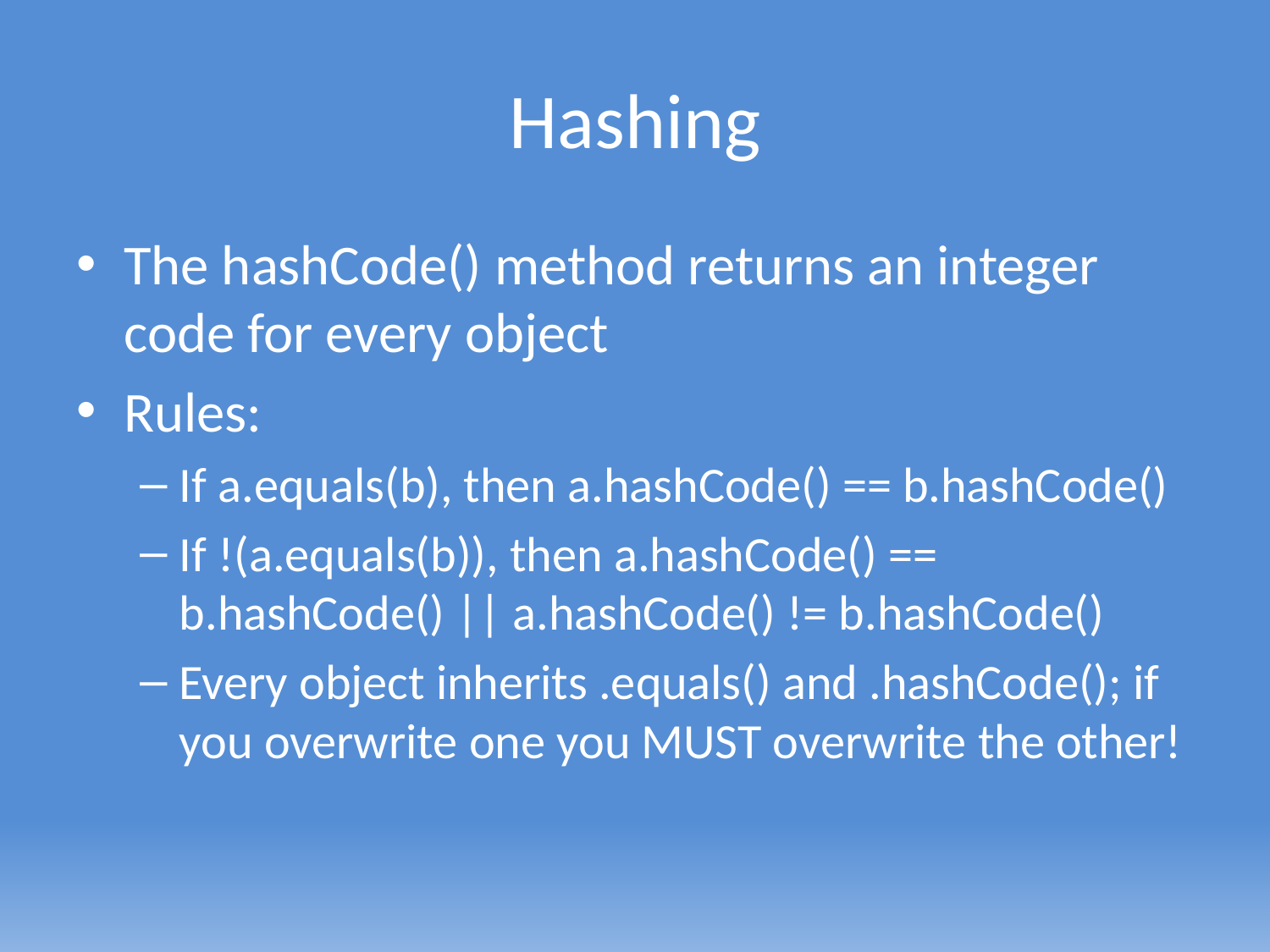

# Hashing
The hashCode() method returns an integer code for every object
Rules:
If a.equals(b), then a.hashCode() == b.hashCode()
If !(a.equals(b)), then a.hashCode() == b.hashCode() || a.hashCode() != b.hashCode()
Every object inherits .equals() and .hashCode(); if you overwrite one you MUST overwrite the other!